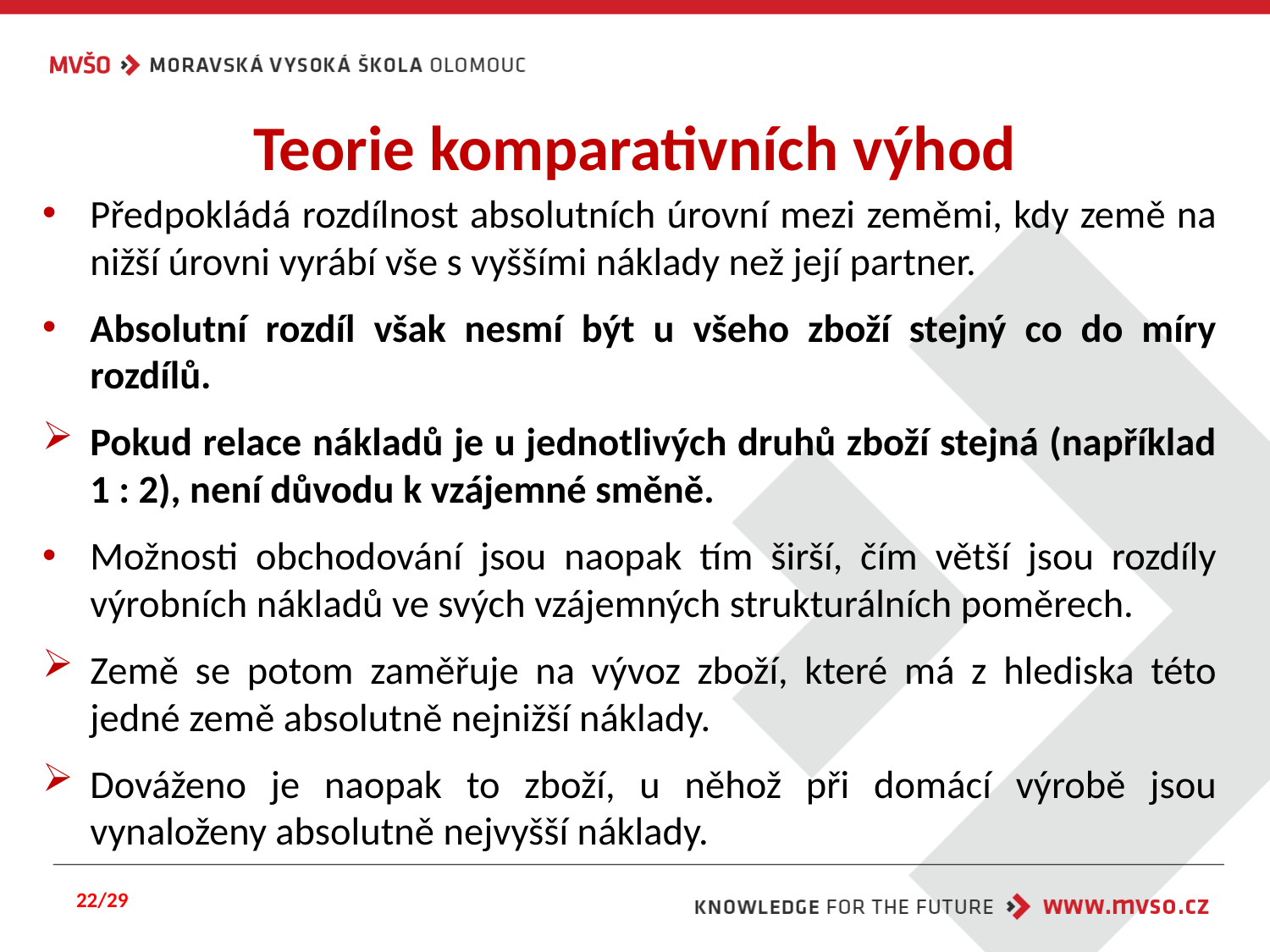

# Teorie komparativních výhod
Předpokládá rozdílnost absolutních úrovní mezi zeměmi, kdy země na nižší úrovni vyrábí vše s vyššími náklady než její partner.
Absolutní rozdíl však nesmí být u všeho zboží stejný co do míry rozdílů.
Pokud relace nákladů je u jednotlivých druhů zboží stejná (například 1 : 2), není důvodu k vzájemné směně.
Možnosti obchodování jsou naopak tím širší, čím větší jsou rozdíly výrobních nákladů ve svých vzájemných strukturálních poměrech.
Země se potom zaměřuje na vývoz zboží, které má z hlediska této jedné země absolutně nejnižší náklady.
Dováženo je naopak to zboží, u něhož při domácí výrobě jsou vynaloženy absolutně nejvyšší náklady.
22/29